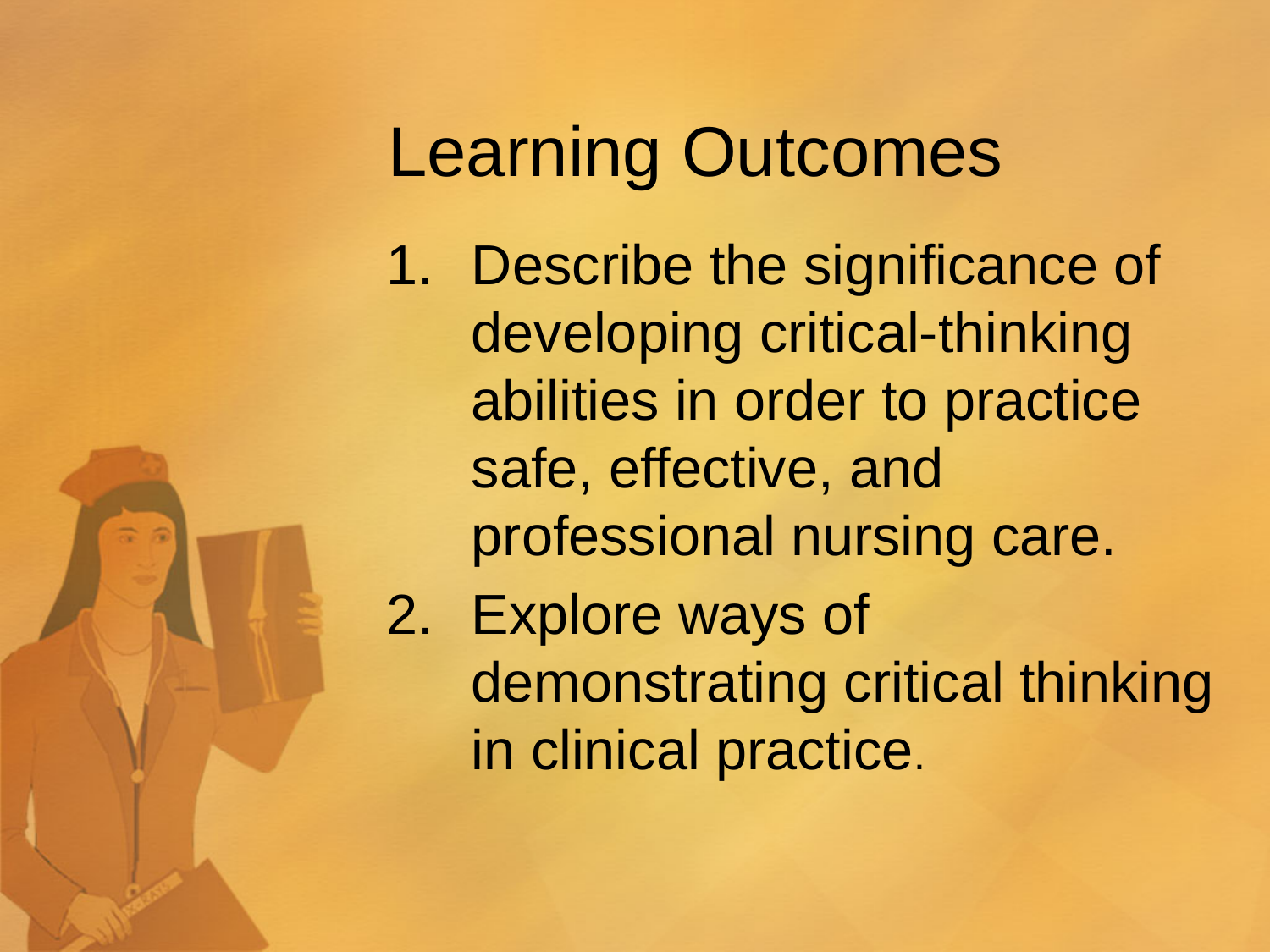

# Learning Outcomes
Describe the significance of developing critical-thinking abilities in order to practice safe, effective, and professional nursing care.
Explore ways of demonstrating critical thinking in clinical practice.